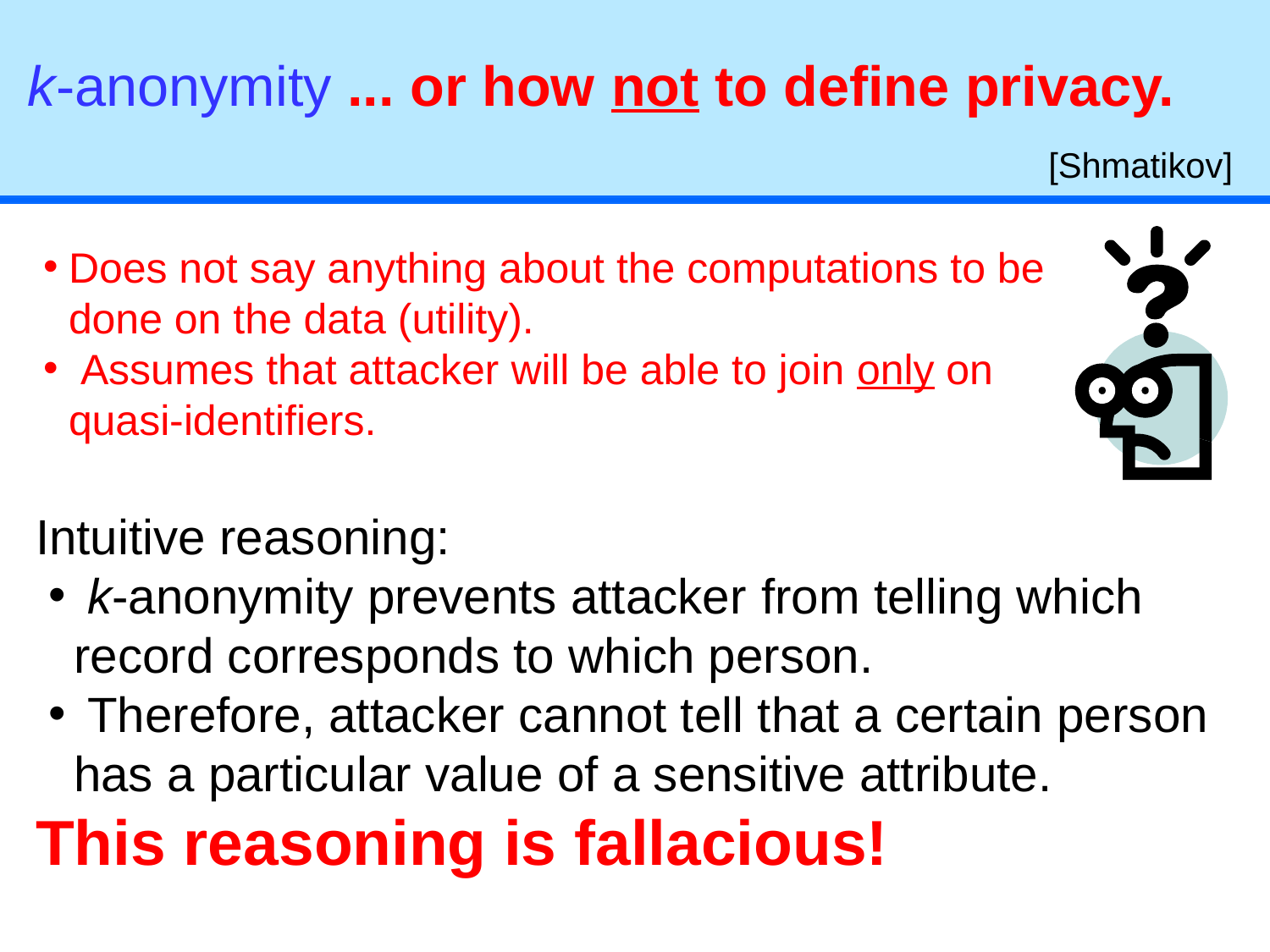

# k-anonymity ... or how not to define privacy.
[Shmatikov]
Does not say anything about the computations to be done on the data (utility).
 Assumes that attacker will be able to join only on quasi-identifiers.

Intuitive reasoning:
 k-anonymity prevents attacker from telling which record corresponds to which person.
 Therefore, attacker cannot tell that a certain person has a particular value of a sensitive attribute.
This reasoning is fallacious!